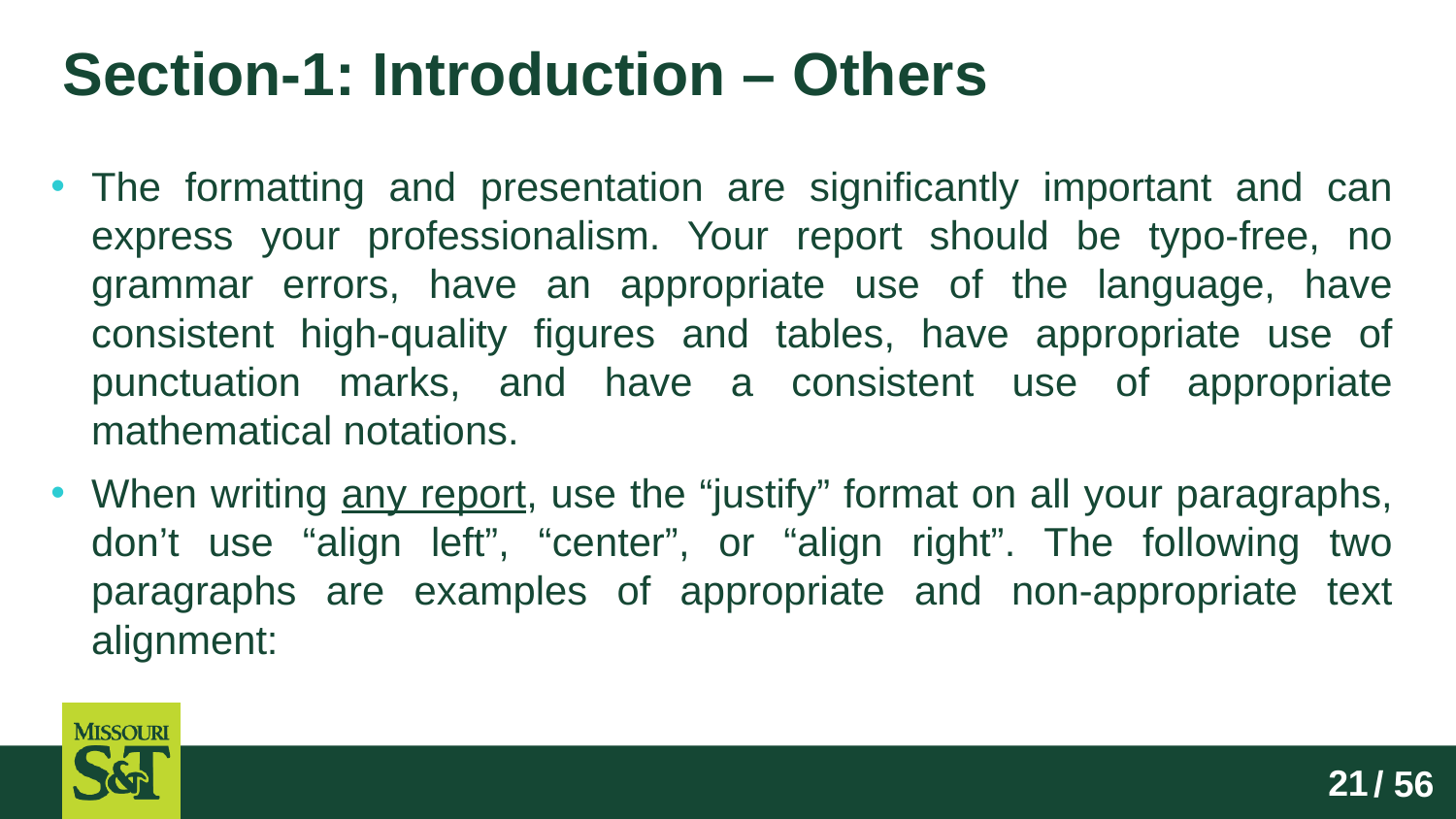

# Section-1: Introduction – Others
The formatting and presentation are significantly important and can express your professionalism. Your report should be typo-free, no grammar errors, have an appropriate use of the language, have consistent high-quality figures and tables, have appropriate use of punctuation marks, and have a consistent use of appropriate mathematical notations.
When writing any report, use the “justify” format on all your paragraphs, don’t use “align left”, “center”, or “align right”. The following two paragraphs are examples of appropriate and non-appropriate text alignment:

/ 56
21